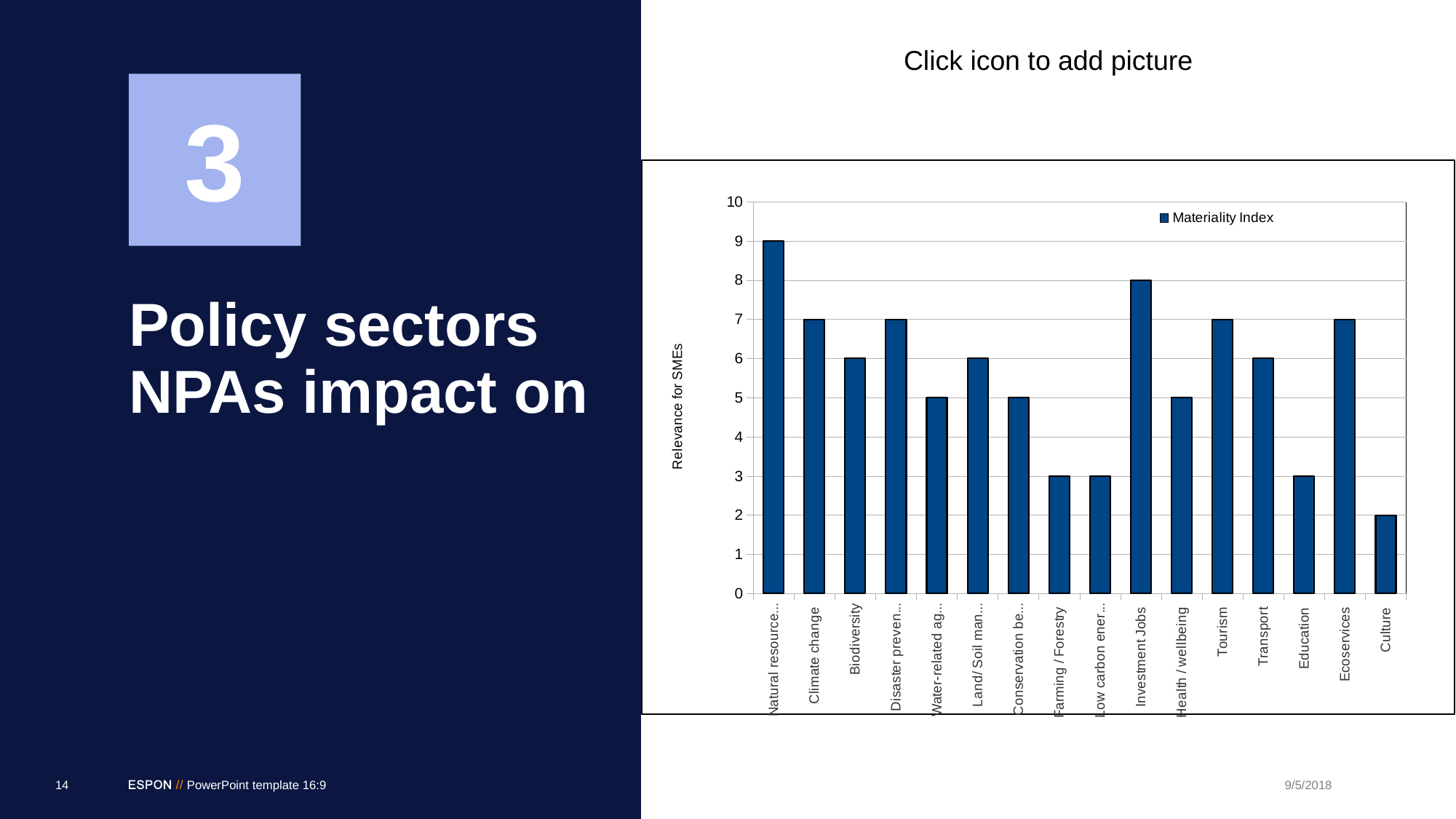

3

### Chart

| Category | Materiality Index  |
|---|---|
| Natural resources efficiency | 9.0 |
| Climate change  | 7.0 |
| Biodiversity | 6.0 |
| Disaster prevention | 7.0 |
| Water-related agriculture | 5.0 |
| Land/ Soil management  | 6.0 |
| Conservation benefits | 5.0 |
| Farming / Forestry  | 3.0 |
| Low carbon energy & transport | 3.0 |
| Investment Jobs  | 8.0 |
| Health / wellbeing  | 5.0 |
| Tourism  | 7.0 |
| Transport  | 6.0 |
| Education  | 3.0 |
| Ecoservices  | 7.0 |
| Culture  | 2.0 |
# Policy sectors
NPAs impact on
14
PowerPoint template 16:9
9/5/2018